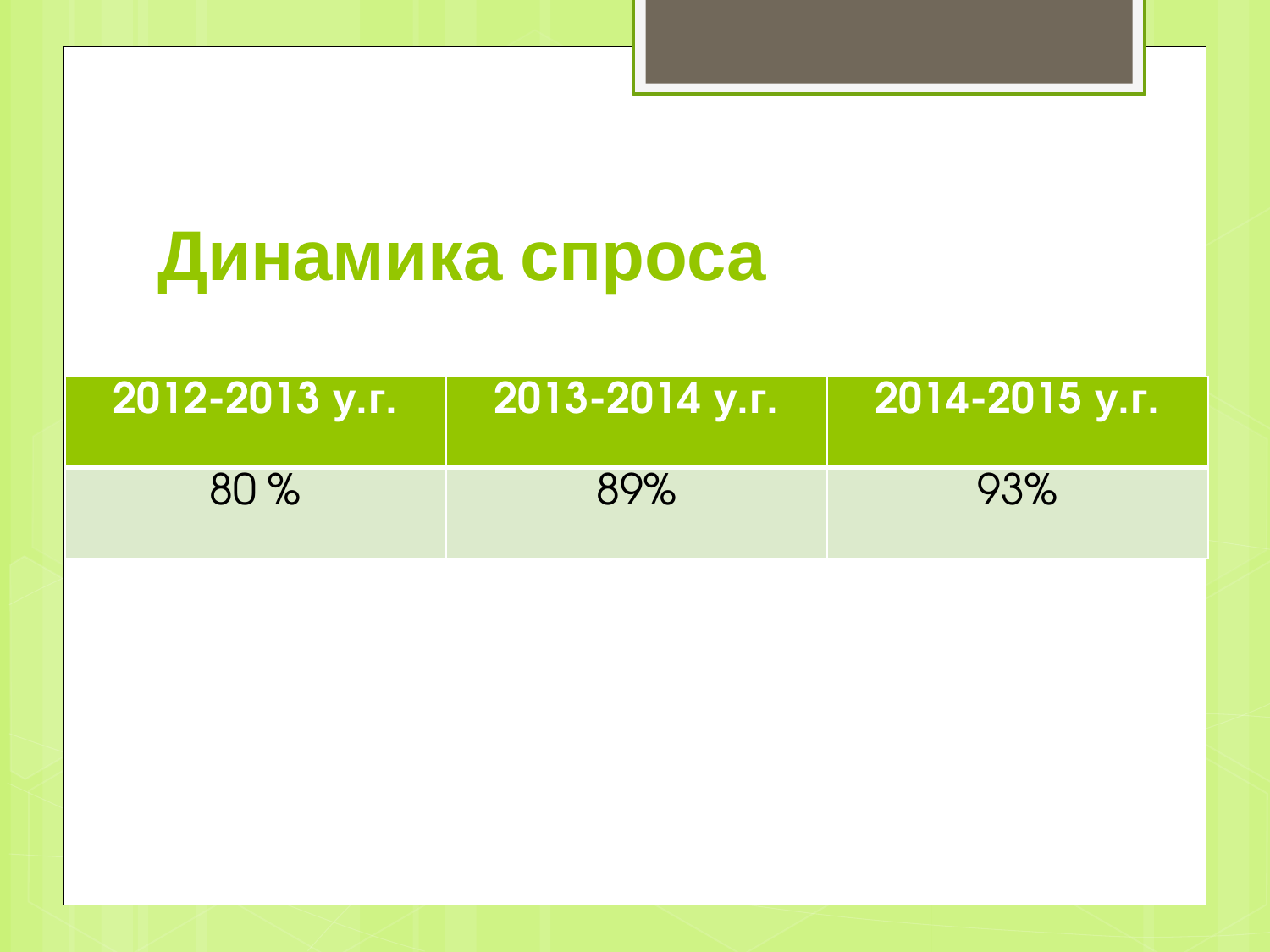

# Динамика спроса
| 2012-2013 у.г. | 2013-2014 у.г. | 2014-2015 у.г. |
| --- | --- | --- |
| 80 % | 89% | 93% |